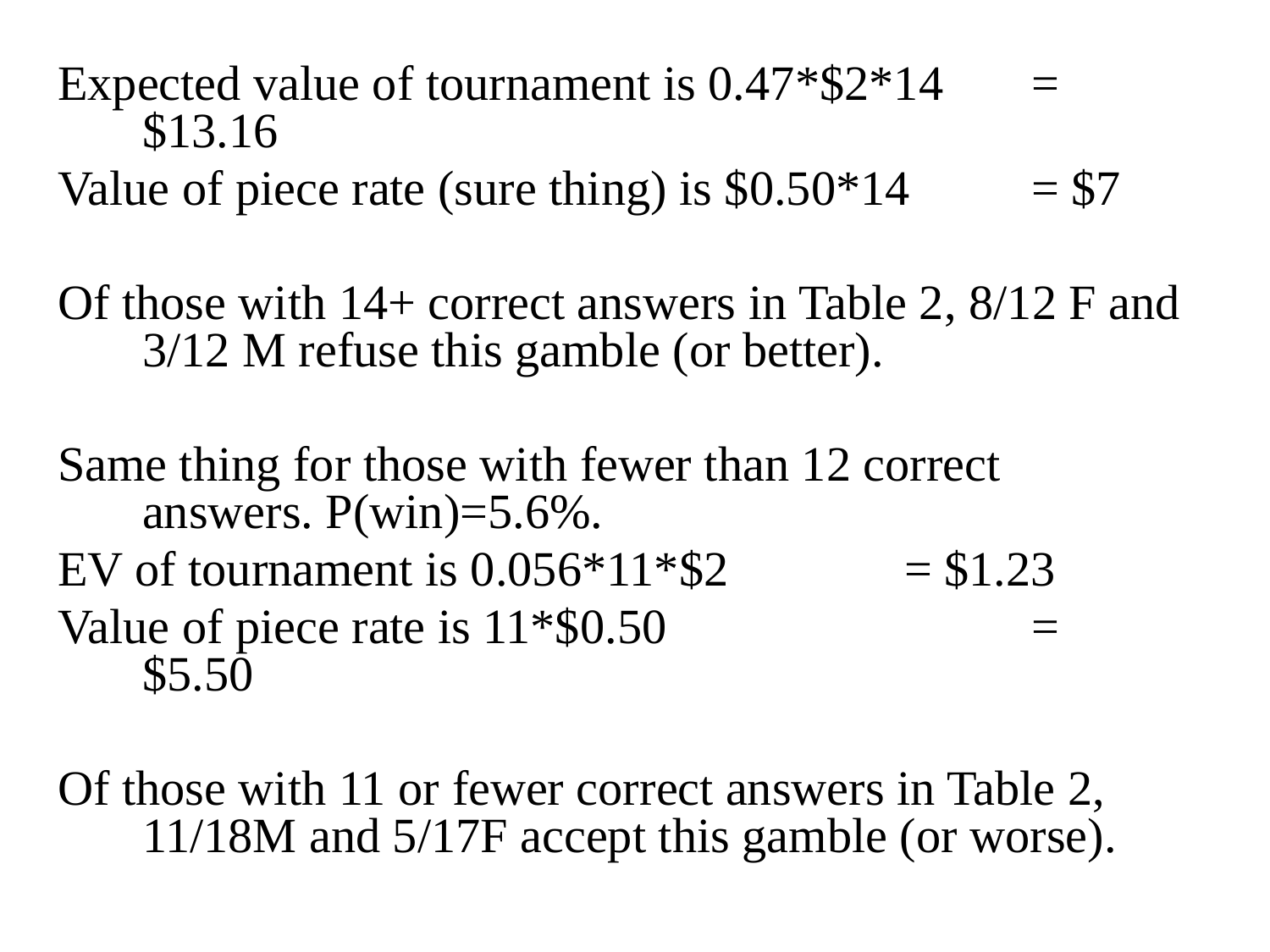

Expected value of tournament is 0.47*$2*14	= $13.16
Value of piece rate (sure thing) is $0.50*14	= $7

Of those with 14+ correct answers in Table 2, 8/12 F and 3/12 M refuse this gamble (or better).

Same thing for those with fewer than 12 correct answers. P(win)=5.6%.
EV of tournament is 0.056*11*$2		= $1.23
Value of piece rate is 11*$0.50			= $5.50

Of those with 11 or fewer correct answers in Table 2, 11/18M and 5/17F accept this gamble (or worse).